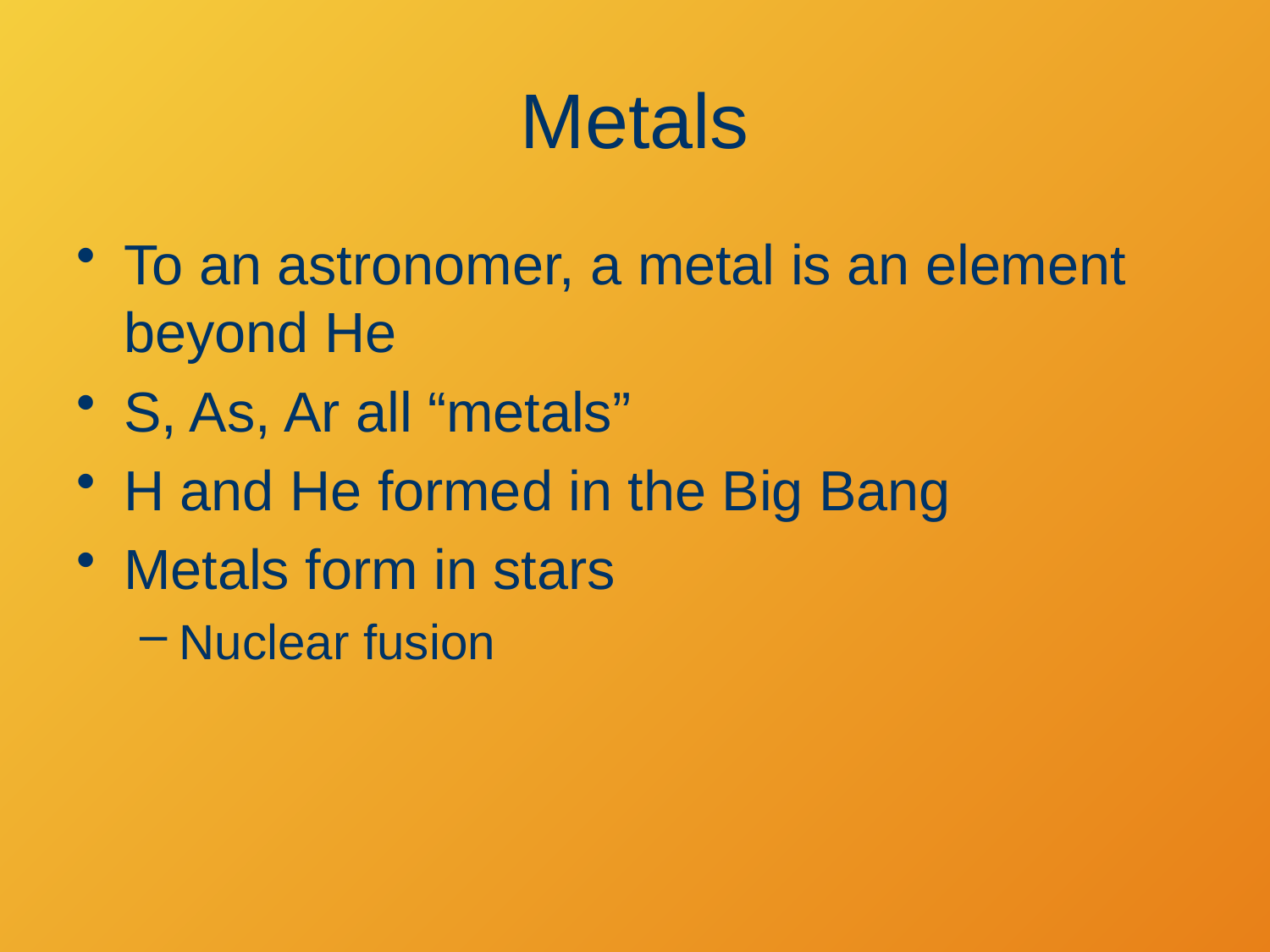

# Metals
To an astronomer, a metal is an element beyond He
S, As, Ar all “metals”
H and He formed in the Big Bang
Metals form in stars
Nuclear fusion